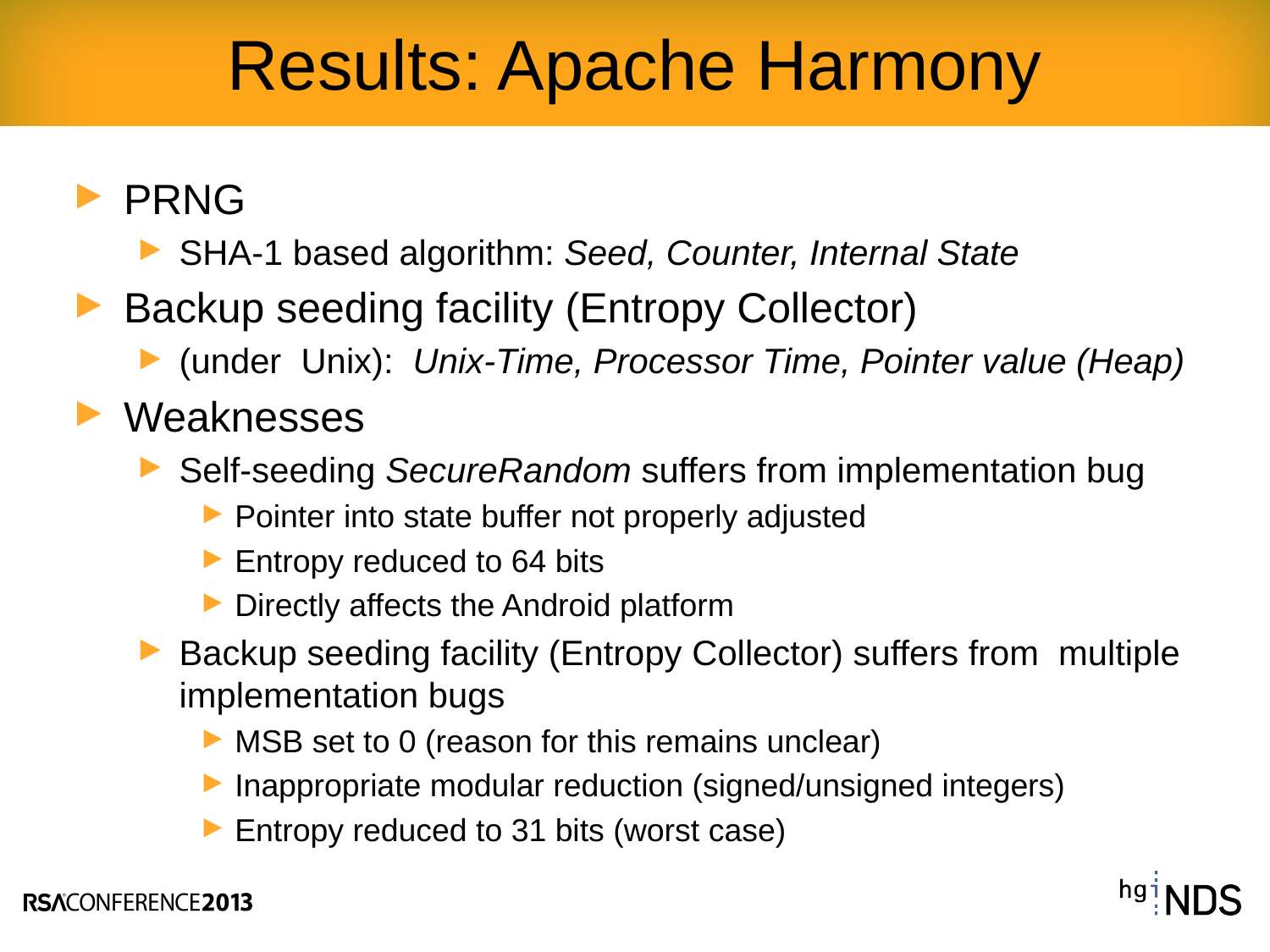

Results: Apache Harmony
PRNG
SHA-1 based algorithm: Seed, Counter, Internal State
Backup seeding facility (Entropy Collector)
(under  Unix):  Unix-Time, Processor Time, Pointer value (Heap)
Weaknesses
Self-seeding SecureRandom suffers from implementation bug
Pointer into state buffer not properly adjusted
Entropy reduced to 64 bits
Directly affects the Android platform
Backup seeding facility (Entropy Collector) suffers from  multiple implementation bugs
MSB set to 0 (reason for this remains unclear)
Inappropriate modular reduction (signed/unsigned integers)
Entropy reduced to 31 bits (worst case)